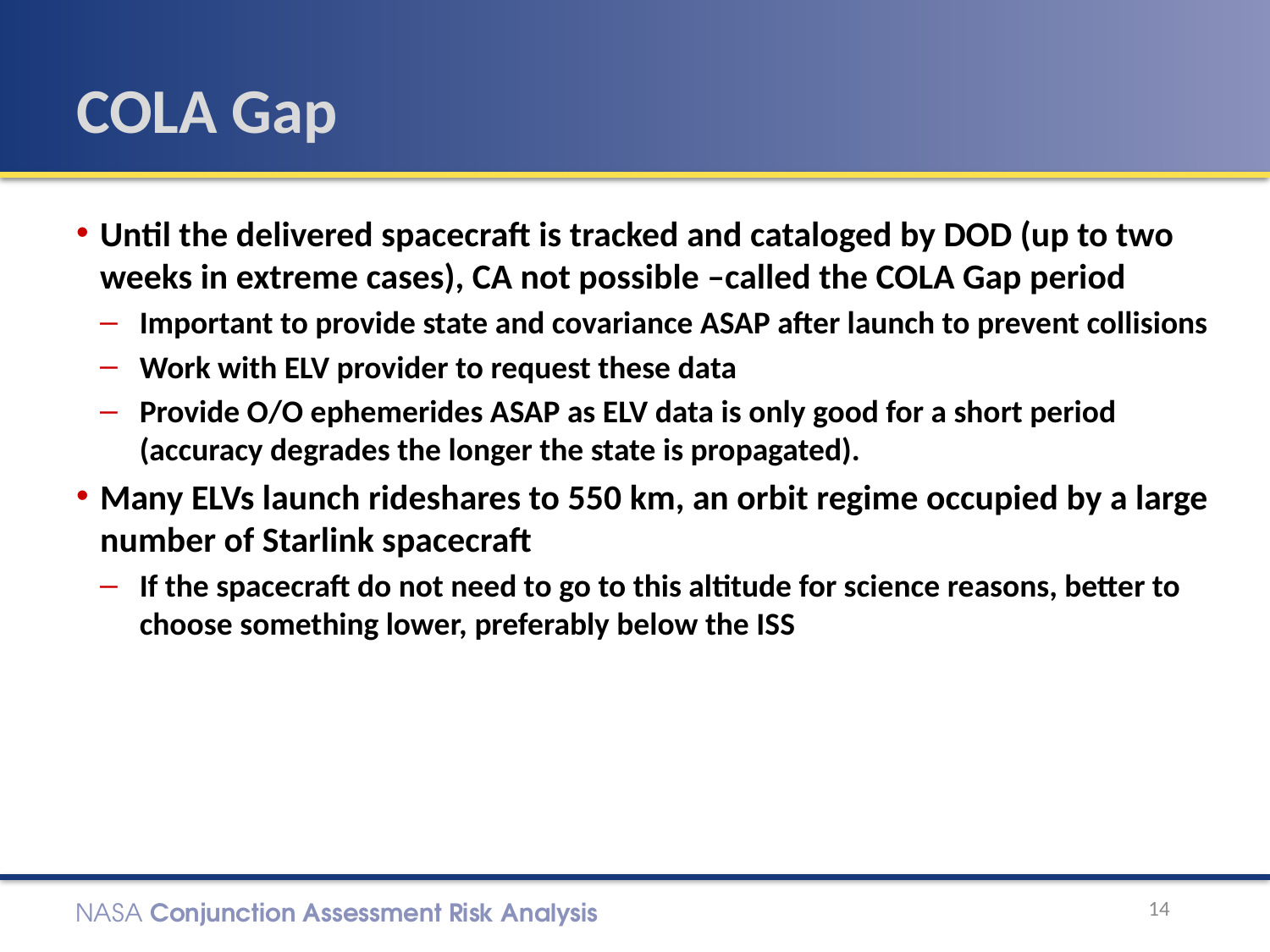

# COLA Gap
Until the delivered spacecraft is tracked and cataloged by DOD (up to two weeks in extreme cases), CA not possible –called the COLA Gap period
Important to provide state and covariance ASAP after launch to prevent collisions
Work with ELV provider to request these data
Provide O/O ephemerides ASAP as ELV data is only good for a short period (accuracy degrades the longer the state is propagated).
Many ELVs launch rideshares to 550 km, an orbit regime occupied by a large number of Starlink spacecraft
If the spacecraft do not need to go to this altitude for science reasons, better to choose something lower, preferably below the ISS

14